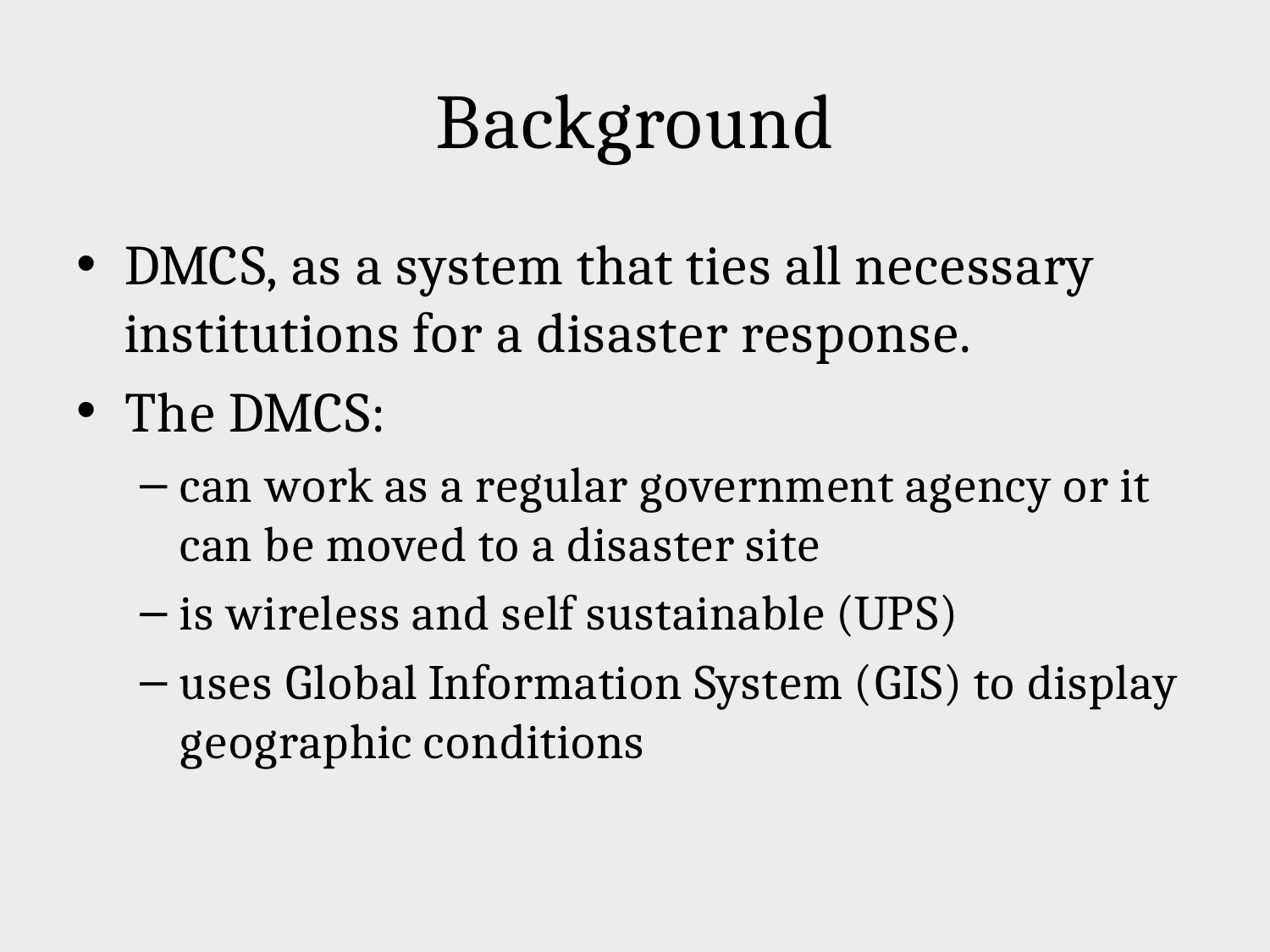

# Background
DMCS, as a system that ties all necessary institutions for a disaster response.
The DMCS:
can work as a regular government agency or it can be moved to a disaster site
is wireless and self sustainable (UPS)
uses Global Information System (GIS) to display geographic conditions